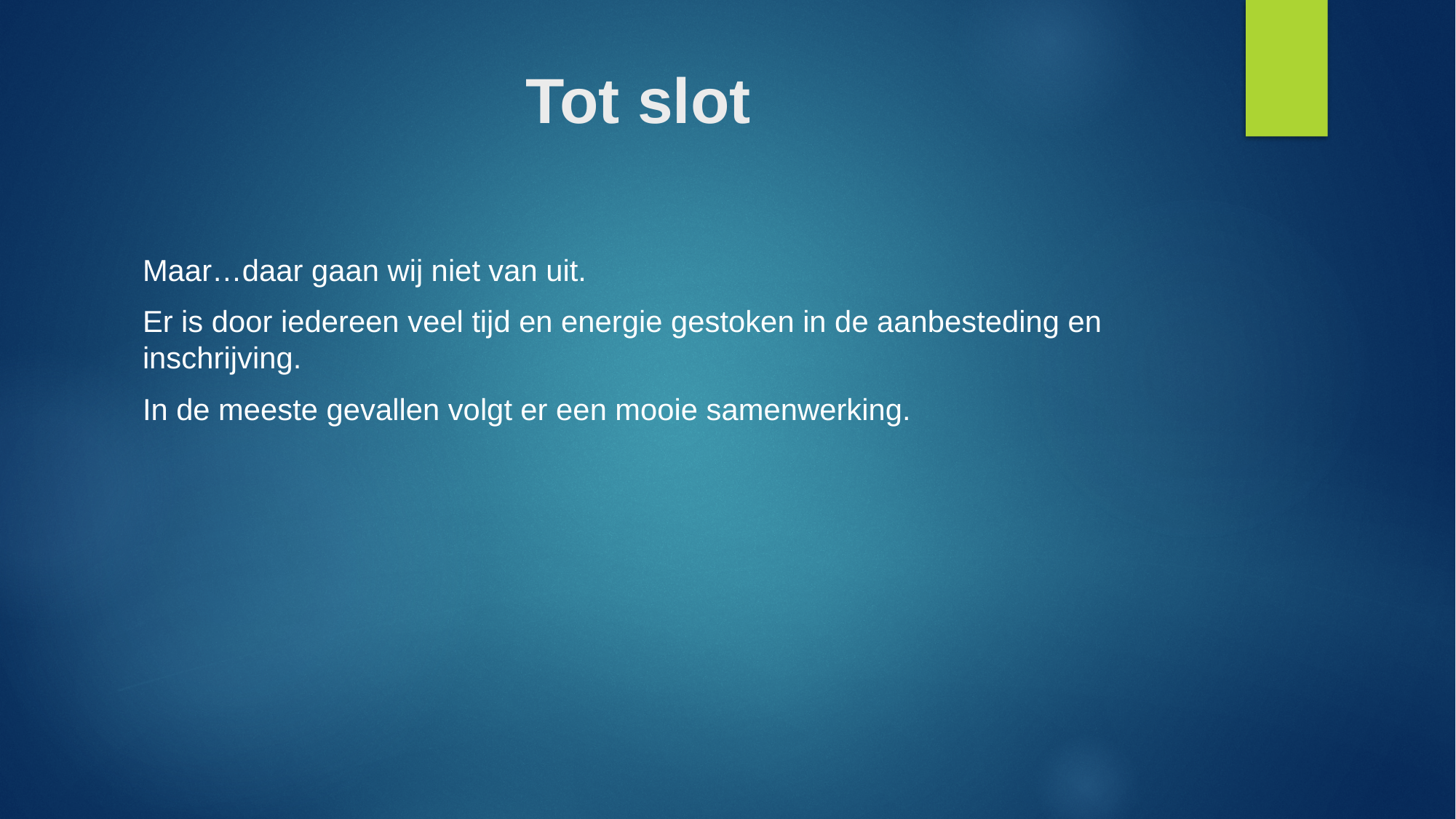

# Tot slot
Maar…daar gaan wij niet van uit.
Er is door iedereen veel tijd en energie gestoken in de aanbesteding en inschrijving.
In de meeste gevallen volgt er een mooie samenwerking.